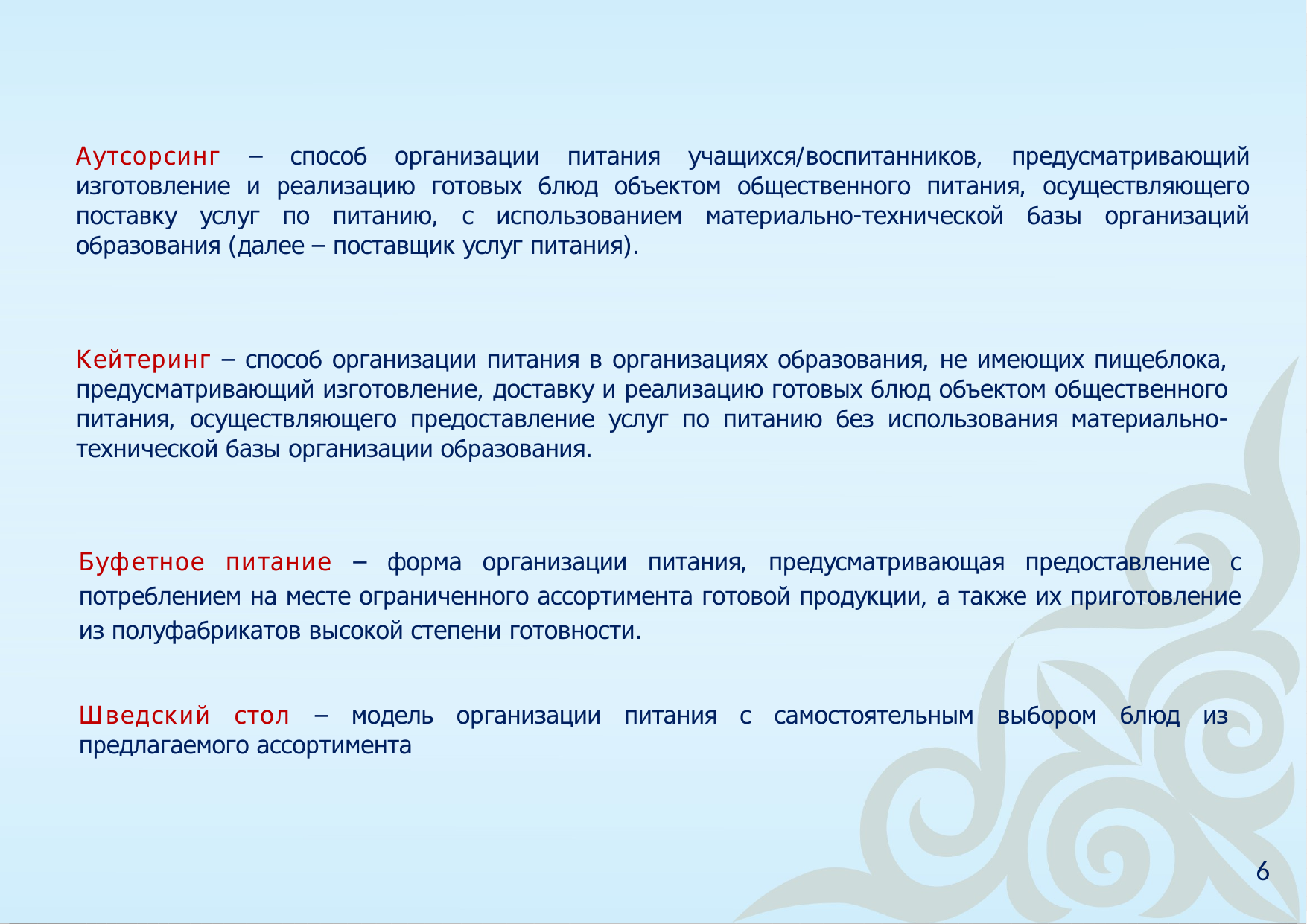

Аутсорсинг – способ организации питания учащихся/воспитанников, предусматривающий изготовление и реализацию готовых блюд объектом общественного питания, осуществляющего поставку услуг по питанию, с использованием материально-технической базы организаций образования (далее – поставщик услуг питания).

Кейтеринг – способ организации питания в организациях образования, не имеющих пищеблока, предусматривающий изготовление, доставку и реализацию готовых блюд объектом общественного питания, осуществляющего предоставление услуг по питанию без использования материально-технической базы организации образования.
Буфетное питание – форма организации питания, предусматривающая предоставление с потреблением на месте ограниченного ассортимента готовой продукции, а также их приготовление из полуфабрикатов высокой степени готовности.
Шведский стол – модель организации питания с самостоятельным выбором блюд из предлагаемого ассортимента
6